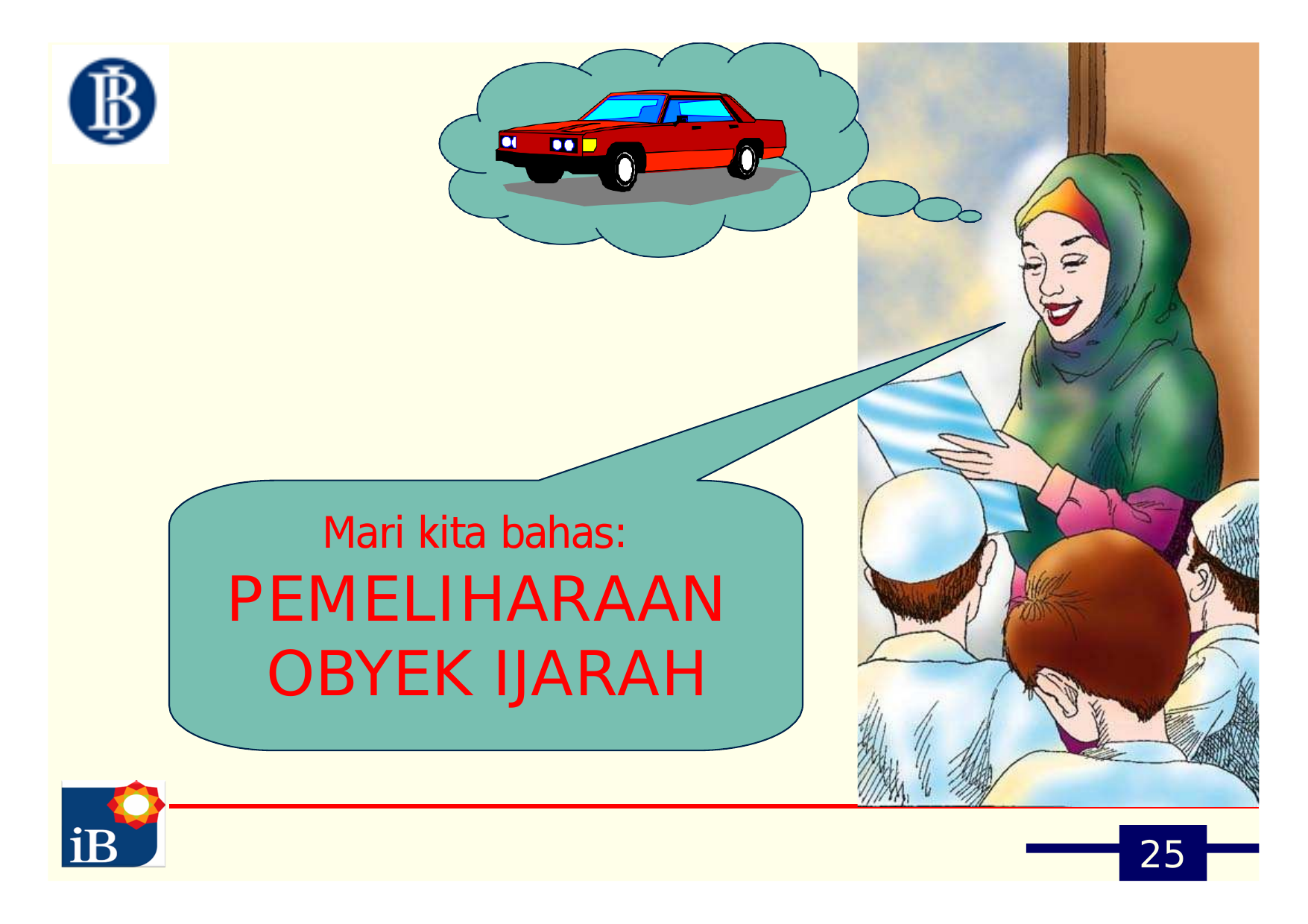

Mari kita bahas:
PEMELIHARAAN  OBYEK IJARAH
25